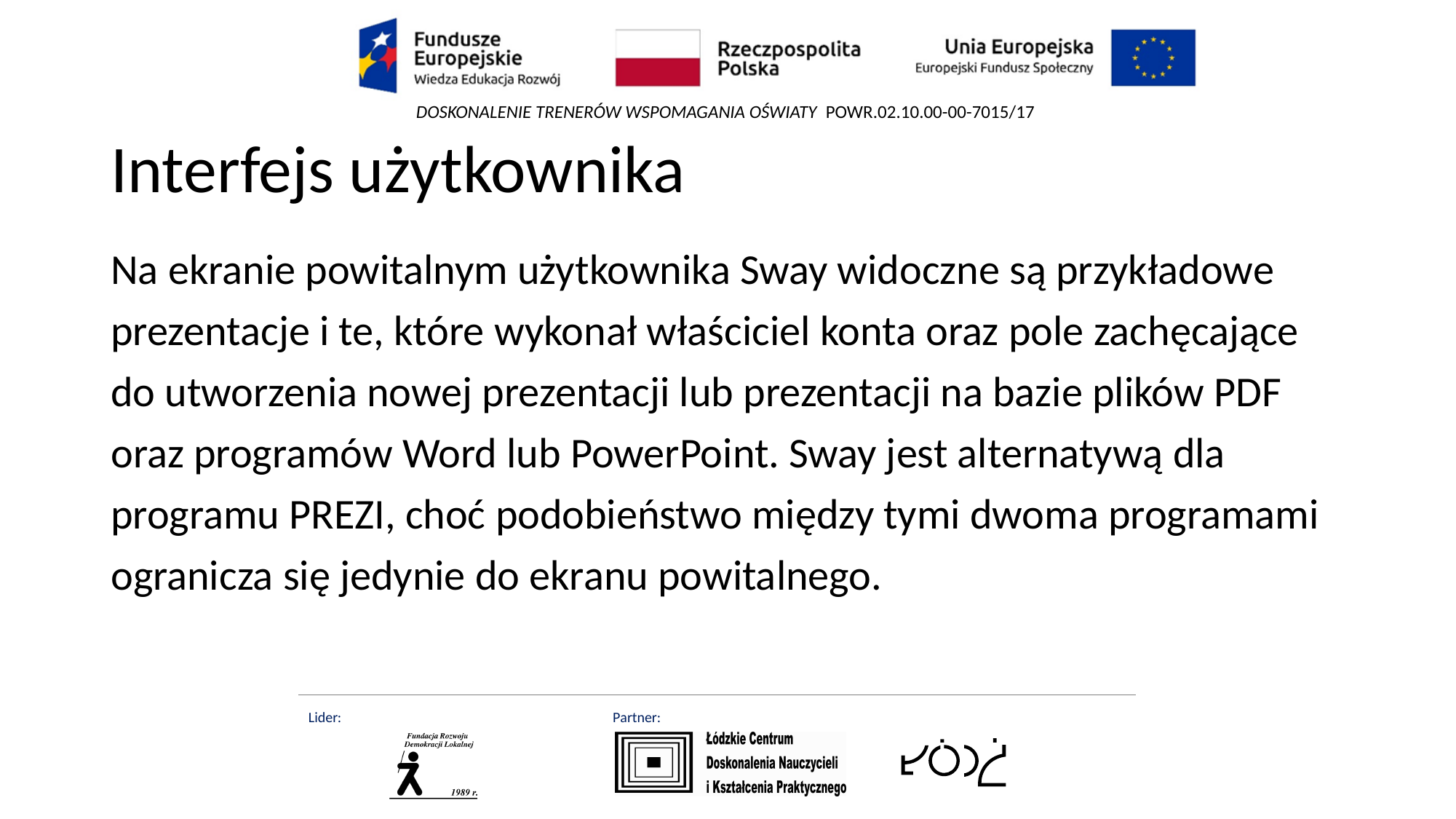

# Interfejs użytkownika
Na ekranie powitalnym użytkownika Sway widoczne są przykładowe prezentacje i te, które wykonał właściciel konta oraz pole zachęcające do utworzenia nowej prezentacji lub prezentacji na bazie plików PDF oraz programów Word lub PowerPoint. Sway jest alternatywą dla programu PREZI, choć podobieństwo między tymi dwoma programami ogranicza się jedynie do ekranu powitalnego.